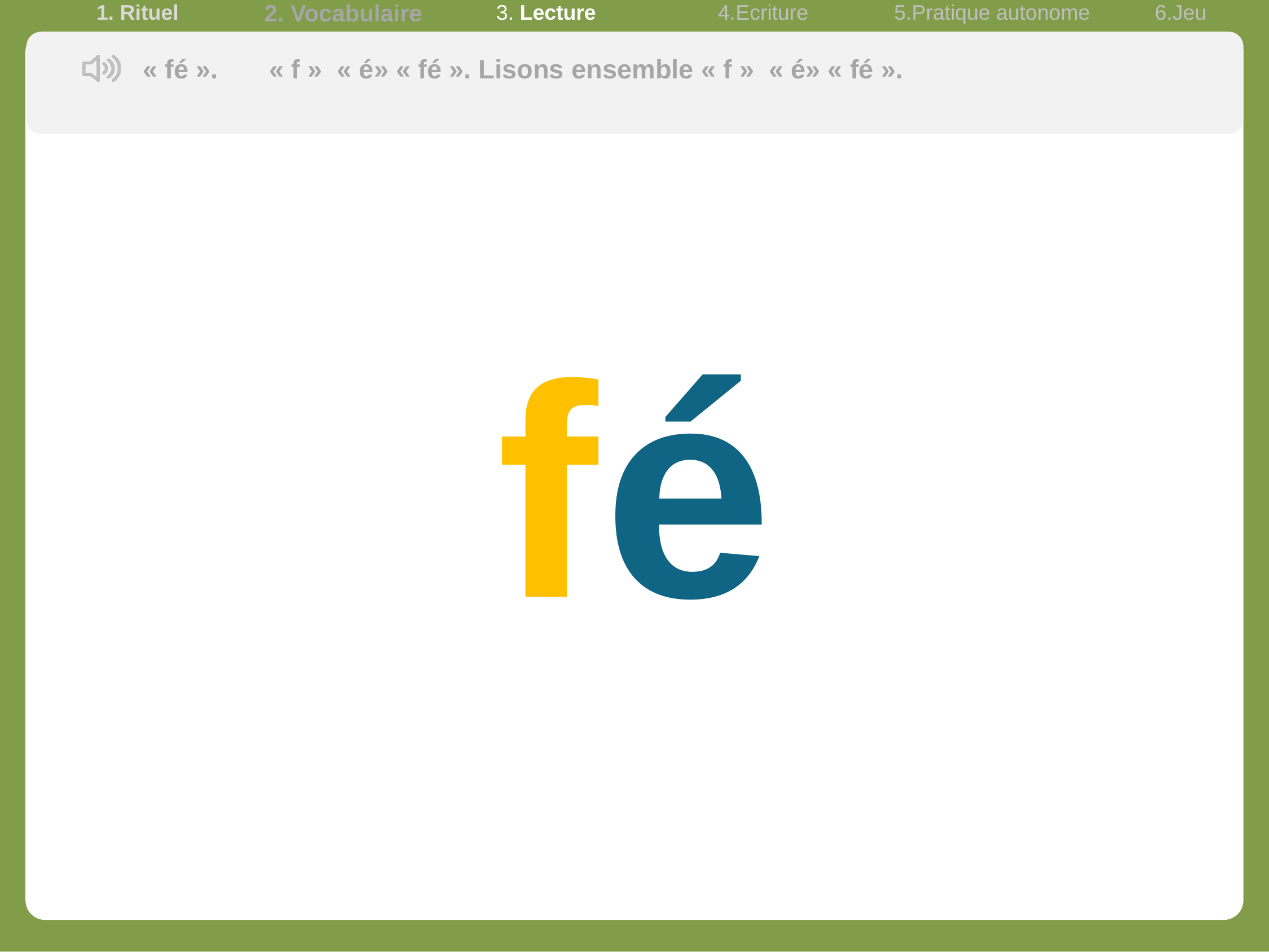

| 1. Rituel | 2. Vocabulaire | 3. Lecture | 4.Ecriture | 5.Pratique autonome | 6.Jeu |
| --- | --- | --- | --- | --- | --- |

« fé ».       « f »  « é» « fé ». Lisons ensemble « f »  « é» « fé ».

fé